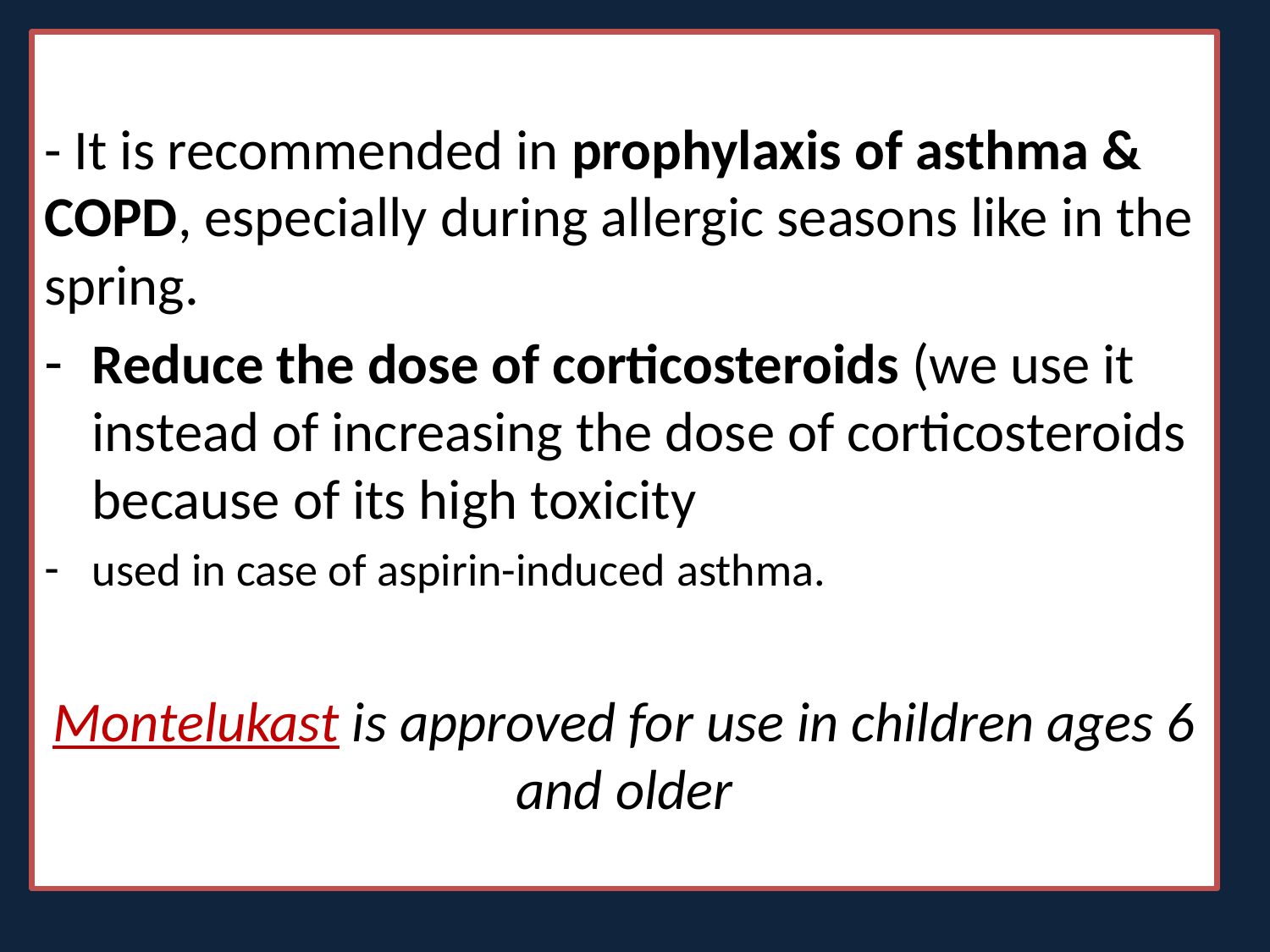

- It is recommended in prophylaxis of asthma & COPD, especially during allergic seasons like in the spring.
Reduce the dose of corticosteroids (we use it instead of increasing the dose of corticosteroids because of its high toxicity.
used in case of aspirin-induced asthma.

Montelukast is approved for use in children ages 6 and older